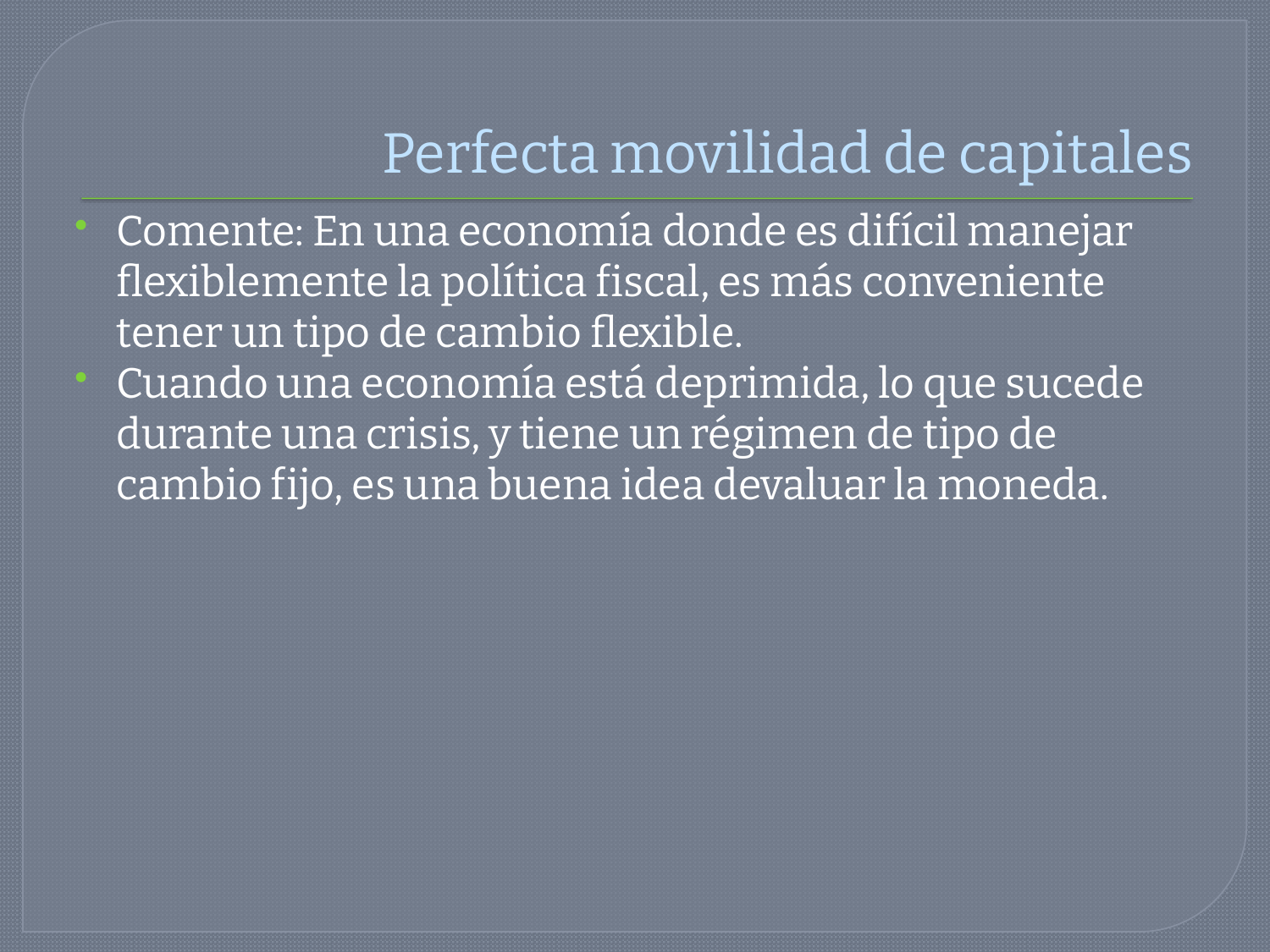

# Perfecta movilidad de capitales
Comente: En una economía donde es difícil manejar flexiblemente la política fiscal, es más conveniente tener un tipo de cambio flexible.
Cuando una economía está deprimida, lo que sucede durante una crisis, y tiene un régimen de tipo de cambio fijo, es una buena idea devaluar la moneda.